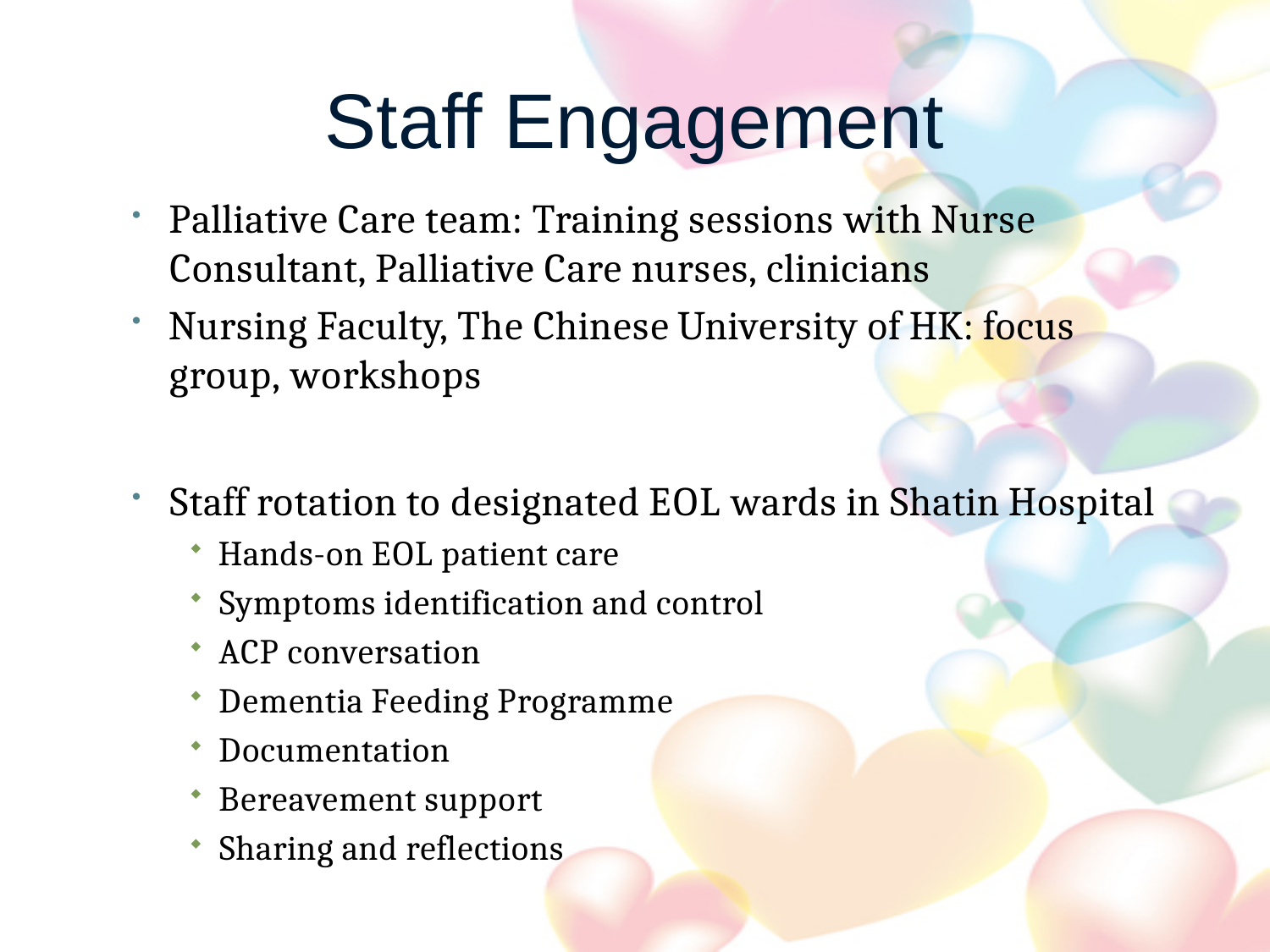

# Staff Engagement
Palliative Care team: Training sessions with Nurse Consultant, Palliative Care nurses, clinicians
Nursing Faculty, The Chinese University of HK: focus group, workshops

Staff rotation to designated EOL wards in Shatin Hospital
Hands-on EOL patient care
Symptoms identification and control
ACP conversation
Dementia Feeding Programme
Documentation
Bereavement support
Sharing and reflections
16